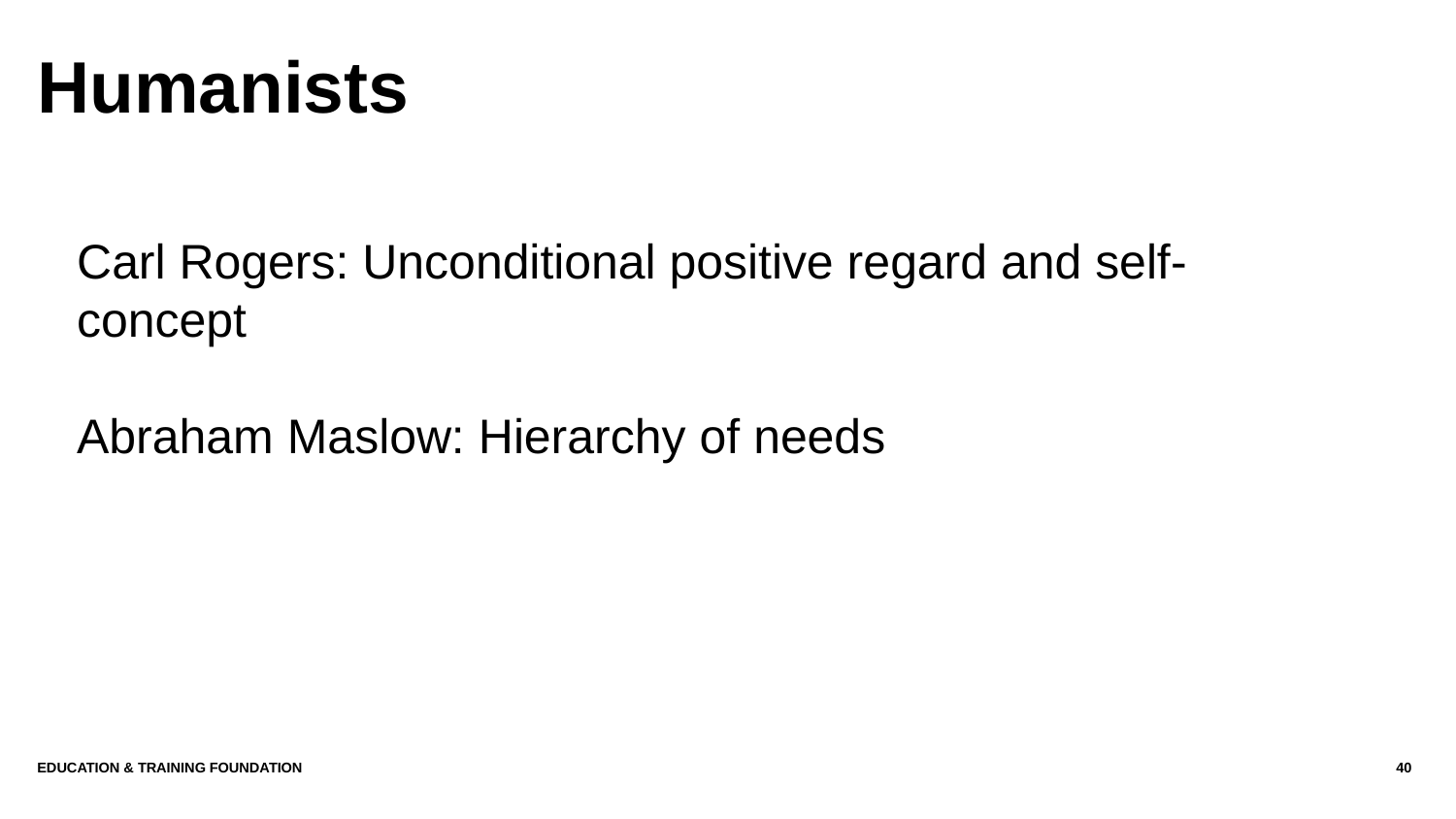

# Humanists
Carl Rogers: Unconditional positive regard and self-concept

Abraham Maslow: Hierarchy of needs
Education & Training Foundation
40